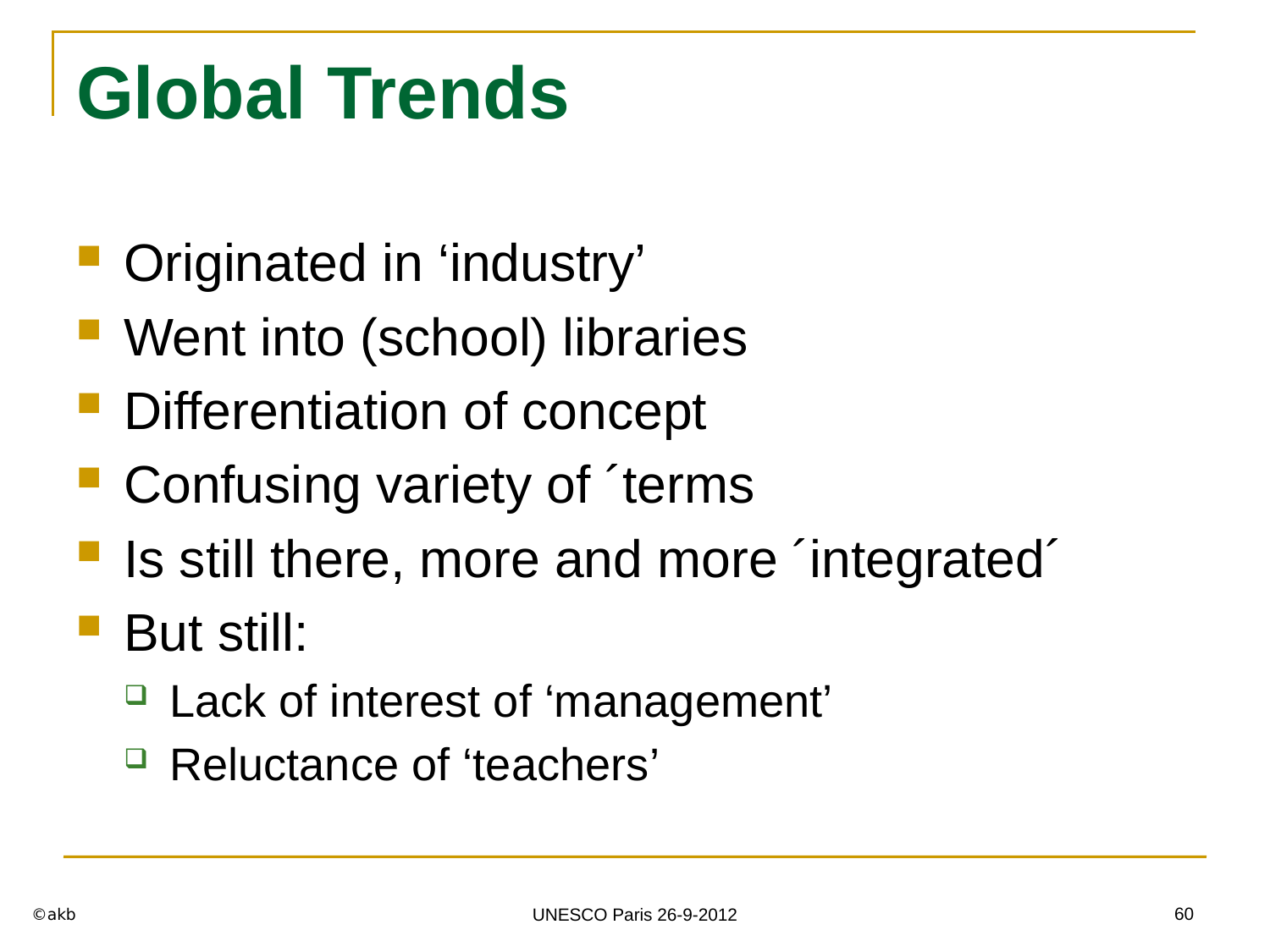

# Global Trends
Originated in ‘industry’
Went into (school) libraries
Differentiation of concept
Confusing variety of ´terms
Is still there, more and more ´integrated´
But still:
Lack of interest of ‘management’
Reluctance of ‘teachers’

©akb
60
UNESCO Paris 26-9-2012